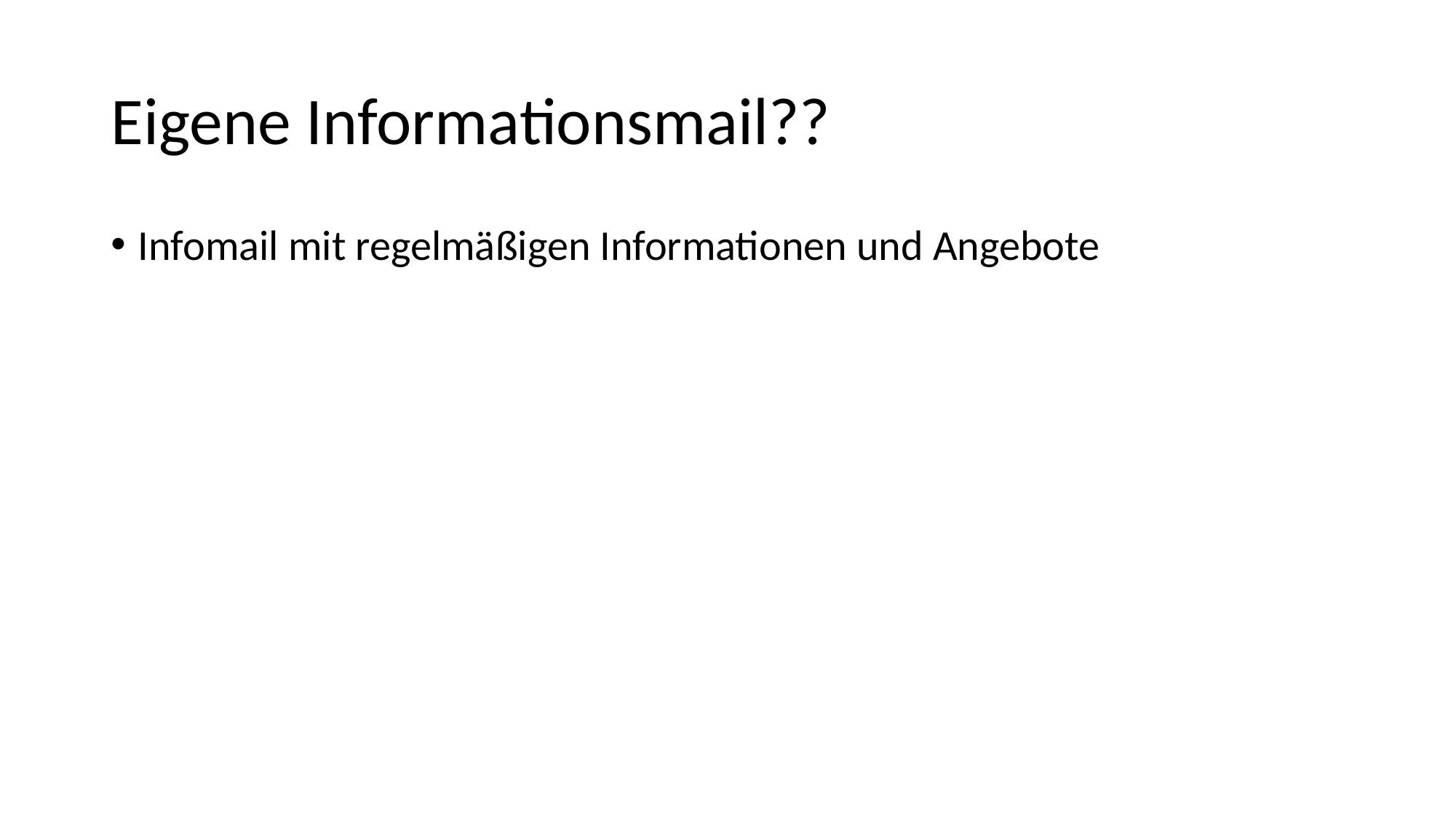

# Eigene Informationsmail??
Infomail mit regelmäßigen Informationen und Angebote